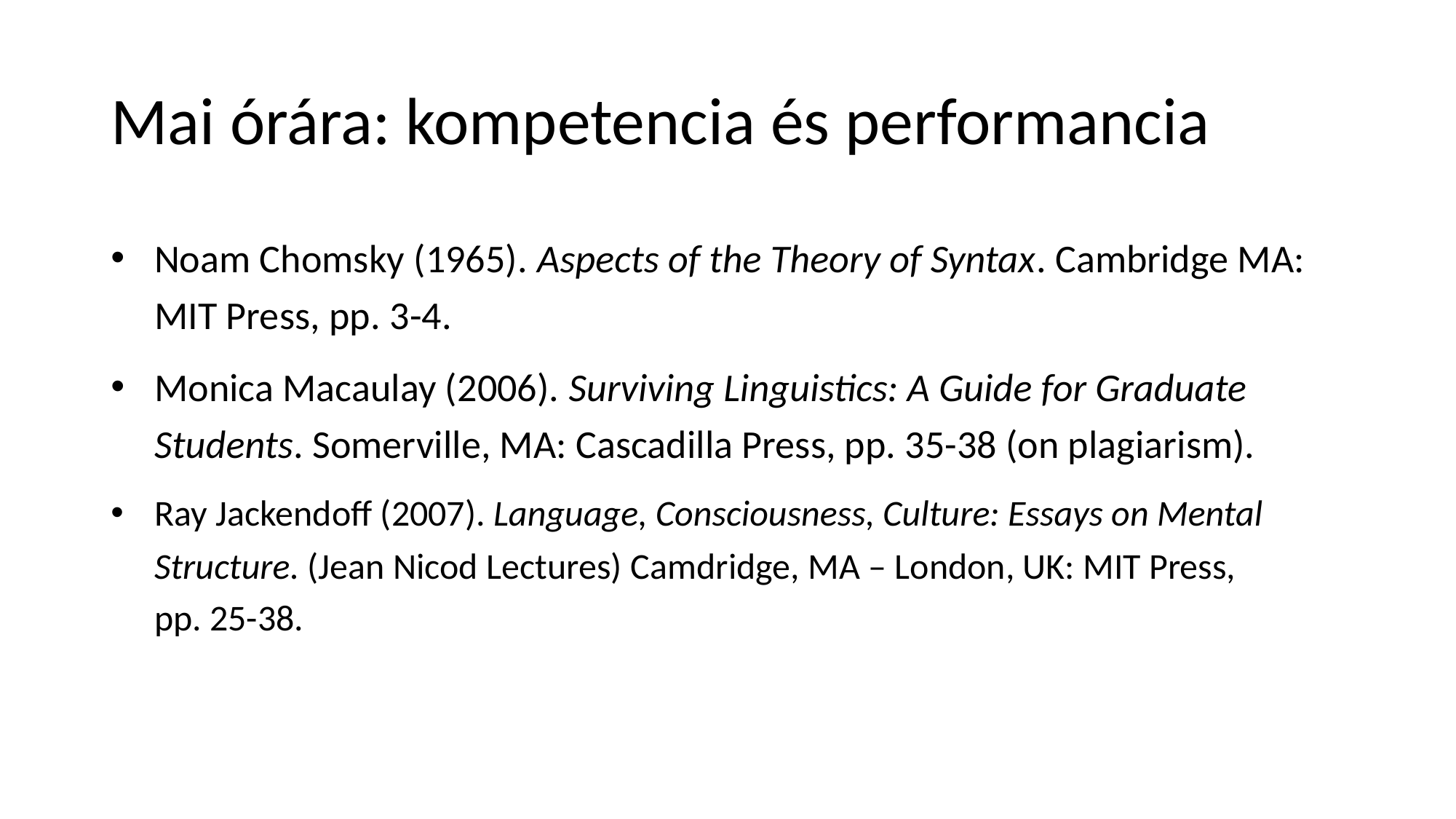

# Mai órára: kompetencia és performancia
Noam Chomsky (1965). Aspects of the Theory of Syntax. Cambridge MA:
MIT Press, pp. 3-4.
Monica Macaulay (2006). Surviving Linguistics: A Guide for Graduate Students. Somerville, MA: Cascadilla Press, pp. 35-38 (on plagiarism).
Ray Jackendoff (2007). Language, Consciousness, Culture: Essays on Mental Structure. (Jean Nicod Lectures) Camdridge, MA – London, UK: MIT Press,
pp. 25-38.